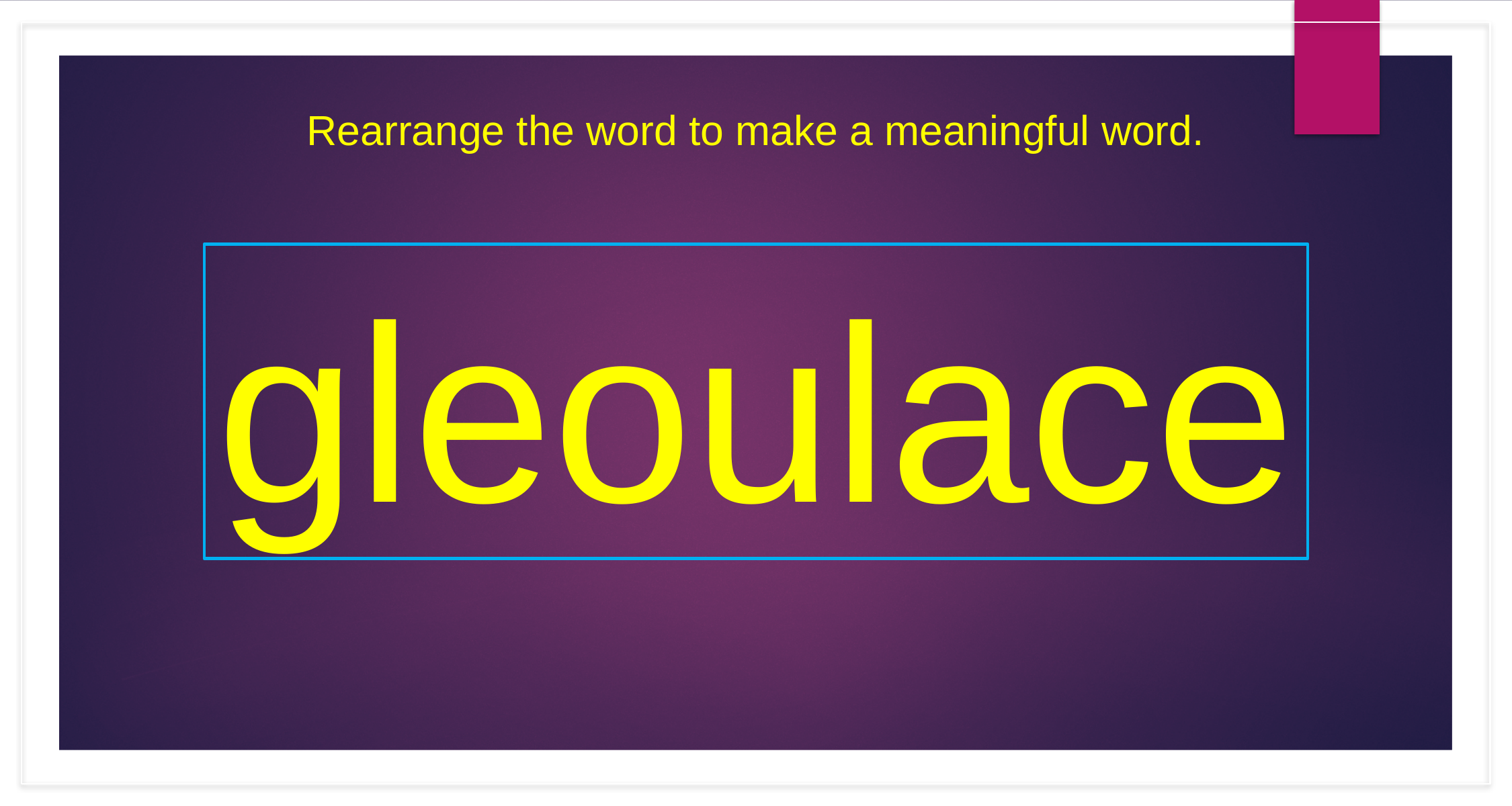

Rearrange the word to make a meaningful word.
gleoulace